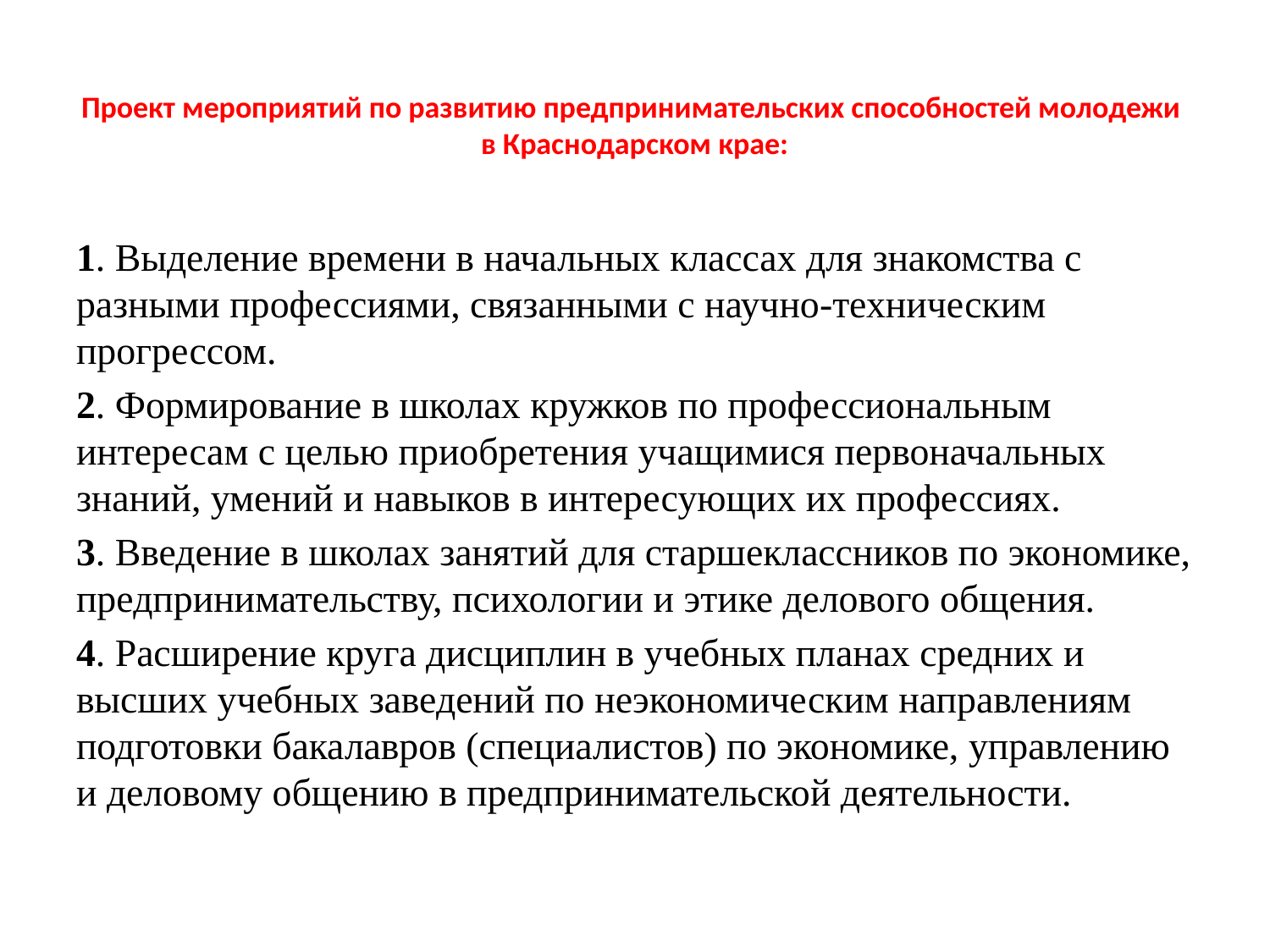

# Проект мероприятий по развитию предпринимательских способностей молодежи в Краснодарском крае:
1. Выделение времени в начальных классах для знакомства с разными профессиями, связанными с научно-техническим прогрессом.
2. Формирование в школах кружков по профессиональным интересам с целью приобретения учащимися первоначальных знаний, умений и навыков в интересующих их профессиях.
3. Введение в школах занятий для старшеклассников по экономике, предпринимательству, психологии и этике делового общения.
4. Расширение круга дисциплин в учебных планах средних и высших учебных заведений по неэкономическим направлениям подготовки бакалавров (специалистов) по экономике, управлению и деловому общению в предпринимательской деятельности.